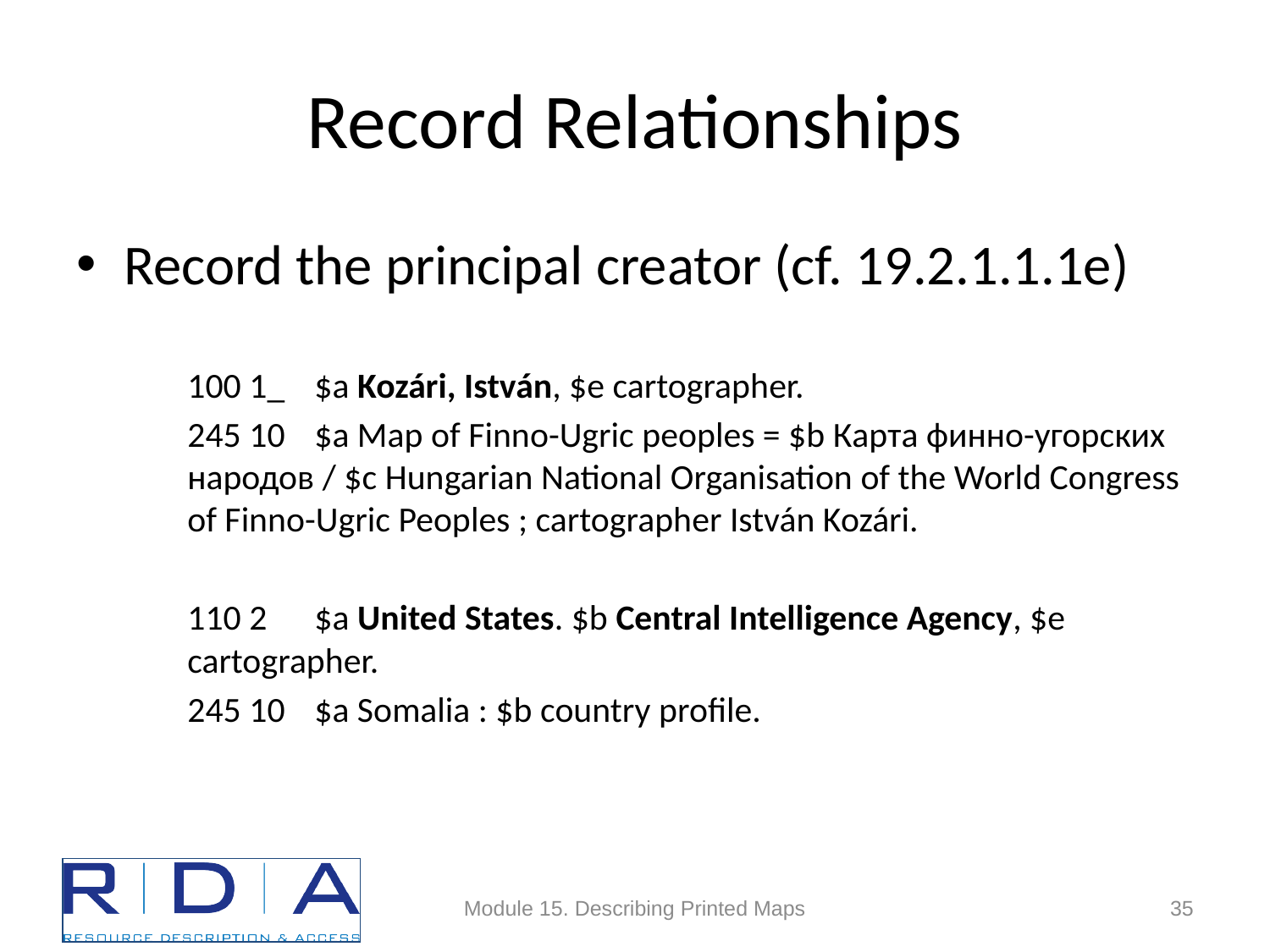

# Record Relationships
Record the principal creator (cf. 19.2.1.1.1e)

100 1_	$a Kozári, István, $e cartographer.
245 10 	$a Map of Finno-Ugric peoples = $b Карта финно-угорских народов / $c Hungarian National Organisation of the World Congress of Finno-Ugric Peoples ; cartographer István Kozári.

110 2	$a United States. $b Central Intelligence Agency, $e cartographer.
245 10 	$a Somalia : $b country profile.

Module 15. Describing Printed Maps
35